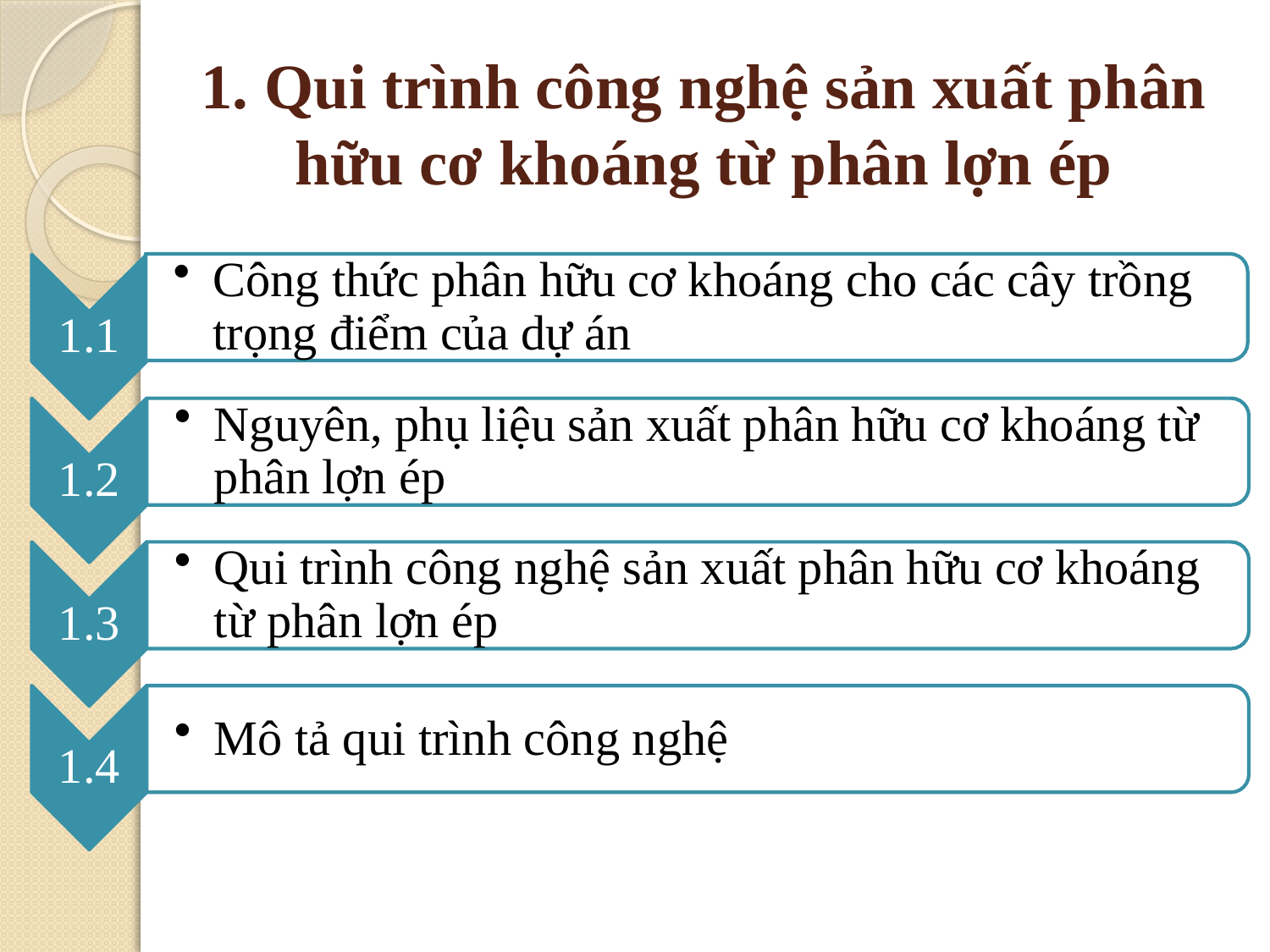

# 1. Qui trình công nghệ sản xuất phân hữu cơ khoáng từ phân lợn ép
1.1
Công thức phân hữu cơ khoáng cho các cây trồng trọng điểm của dự án
1.2
Nguyên, phụ liệu sản xuất phân hữu cơ khoáng từ phân lợn ép
1.3
Qui trình công nghệ sản xuất phân hữu cơ khoáng từ phân lợn ép
1.4
Mô tả qui trình công nghệ